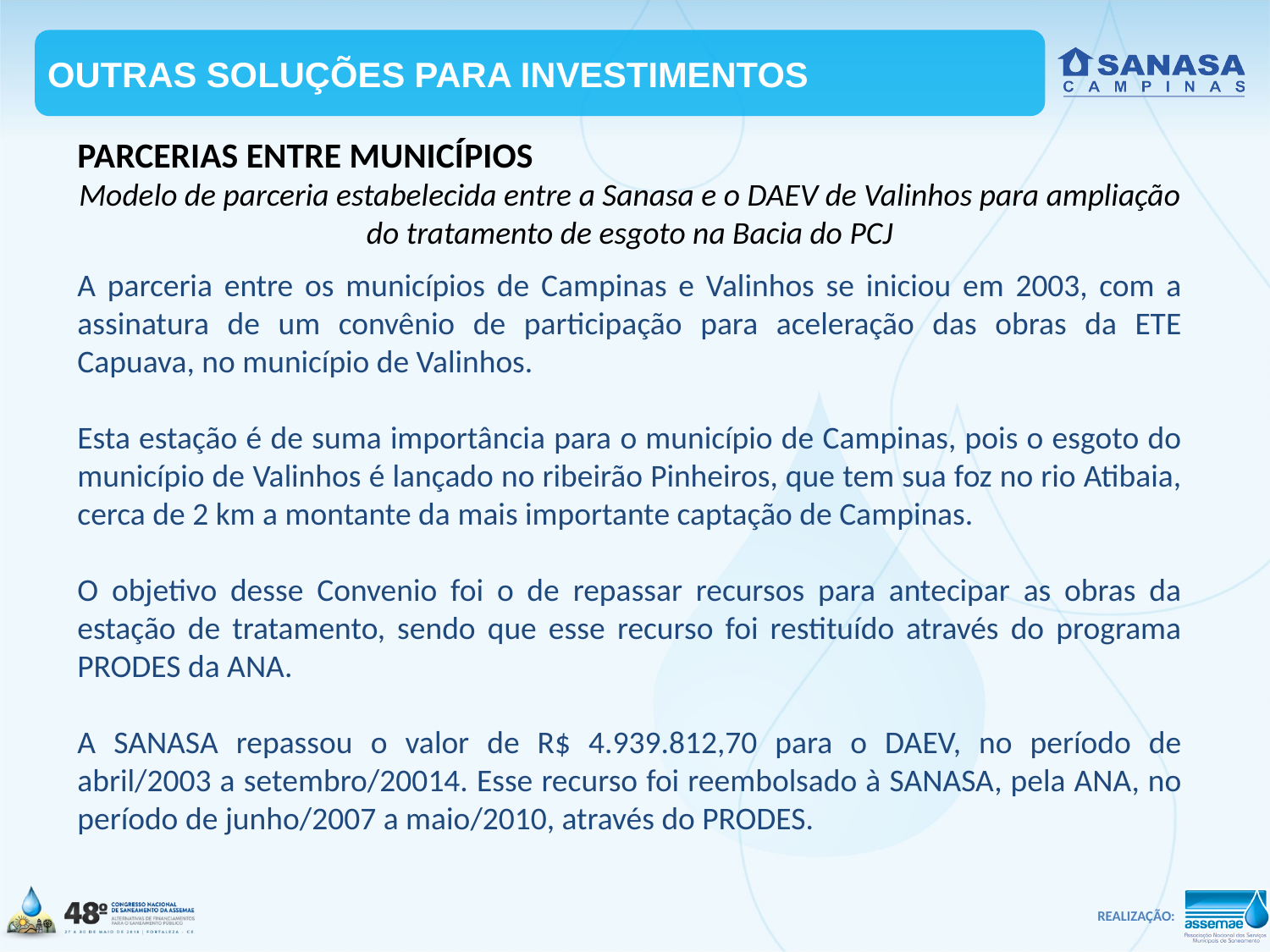

OUTRAS SOLUÇÕES PARA INVESTIMENTOS
PARCERIAS ENTRE MUNICÍPIOS
Modelo de parceria estabelecida entre a Sanasa e o DAEV de Valinhos para ampliação do tratamento de esgoto na Bacia do PCJ
A parceria entre os municípios de Campinas e Valinhos se iniciou em 2003, com a assinatura de um convênio de participação para aceleração das obras da ETE Capuava, no município de Valinhos.

Esta estação é de suma importância para o município de Campinas, pois o esgoto do município de Valinhos é lançado no ribeirão Pinheiros, que tem sua foz no rio Atibaia, cerca de 2 km a montante da mais importante captação de Campinas.

O objetivo desse Convenio foi o de repassar recursos para antecipar as obras da estação de tratamento, sendo que esse recurso foi restituído através do programa PRODES da ANA.

A SANASA repassou o valor de R$ 4.939.812,70 para o DAEV, no período de abril/2003 a setembro/20014. Esse recurso foi reembolsado à SANASA, pela ANA, no período de junho/2007 a maio/2010, através do PRODES.